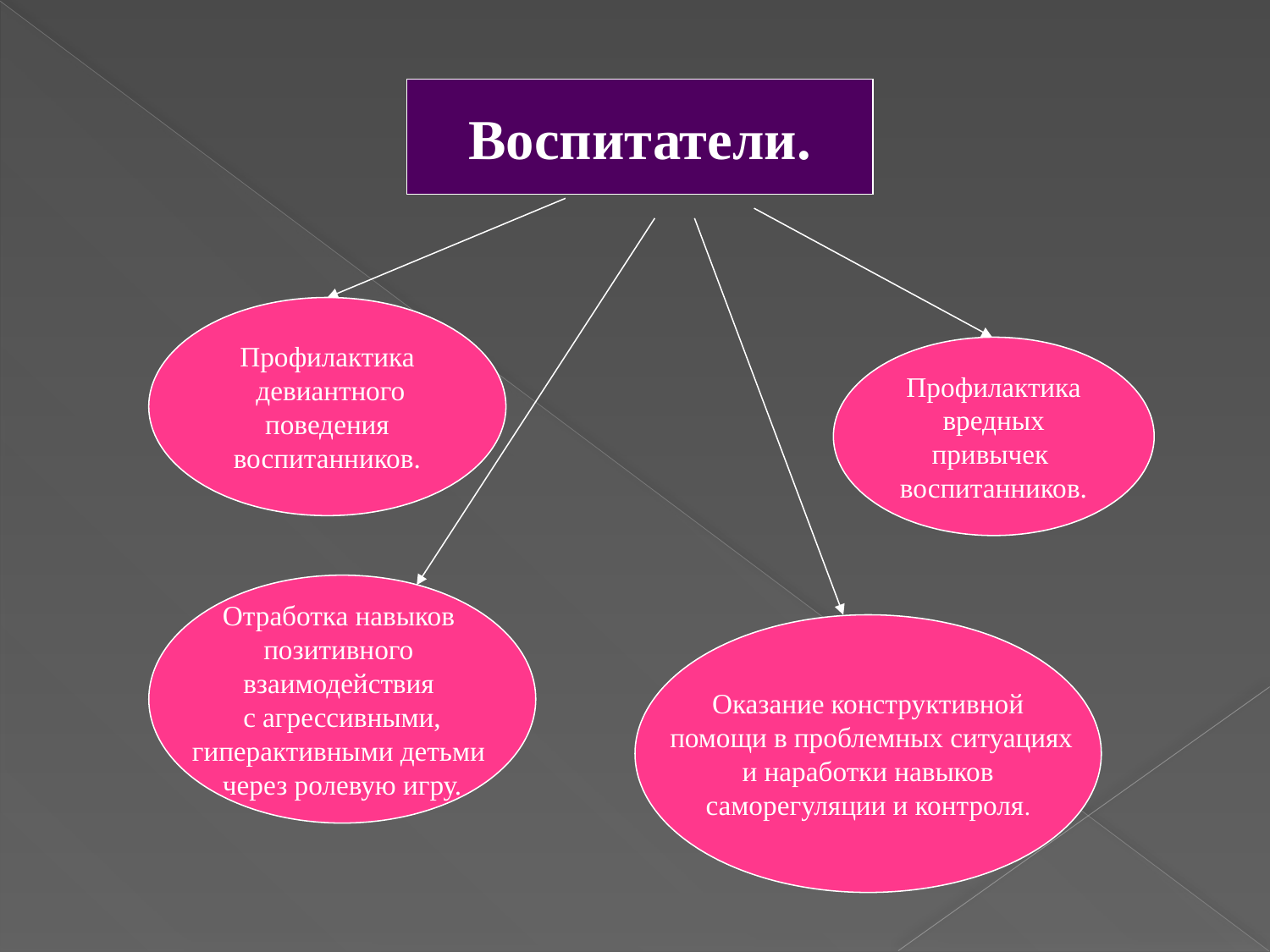

Воспитатели.

Профилактика
 девиантного
 поведения
воспитанников.
Профилактика
 вредных
привычек
воспитанников.
Отработка навыков
позитивного
взаимодействия
с агрессивными,
гиперактивными детьми
через ролевую игру.
Оказание конструктивной
 помощи в проблемных ситуациях
 и наработки навыков
саморегуляции и контроля.